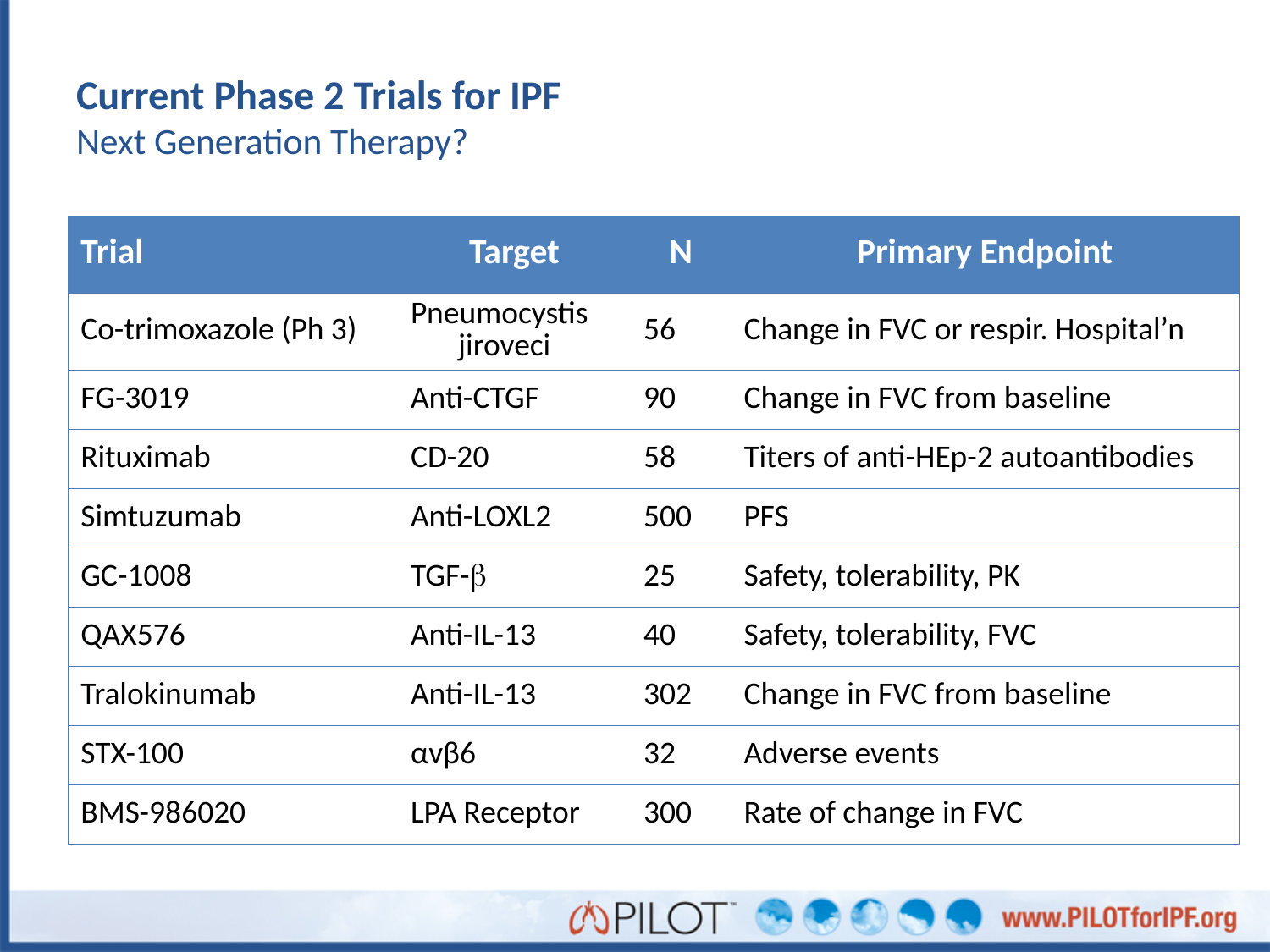

Current Phase 2 Trials for IPF
Next Generation Therapy?
| Trial | Target | N | Primary Endpoint |
| --- | --- | --- | --- |
| Co-trimoxazole (Ph 3) | Pneumocystis jiroveci | 56 | Change in FVC or respir. Hospital’n |
| FG-3019 | Anti-CTGF | 90 | Change in FVC from baseline |
| Rituximab | CD-20 | 58 | Titers of anti-HEp-2 autoantibodies |
| Simtuzumab | Anti-LOXL2 | 500 | PFS |
| GC-1008 | TGF-β | 25 | Safety, tolerability, PK |
| QAX576 | Anti-IL-13 | 40 | Safety, tolerability, FVC |
| Tralokinumab | Anti-IL-13 | 302 | Change in FVC from baseline |
| STX-100 | αvβ6 | 32 | Adverse events |
| BMS-986020 | LPA Receptor | 300 | Rate of change in FVC |